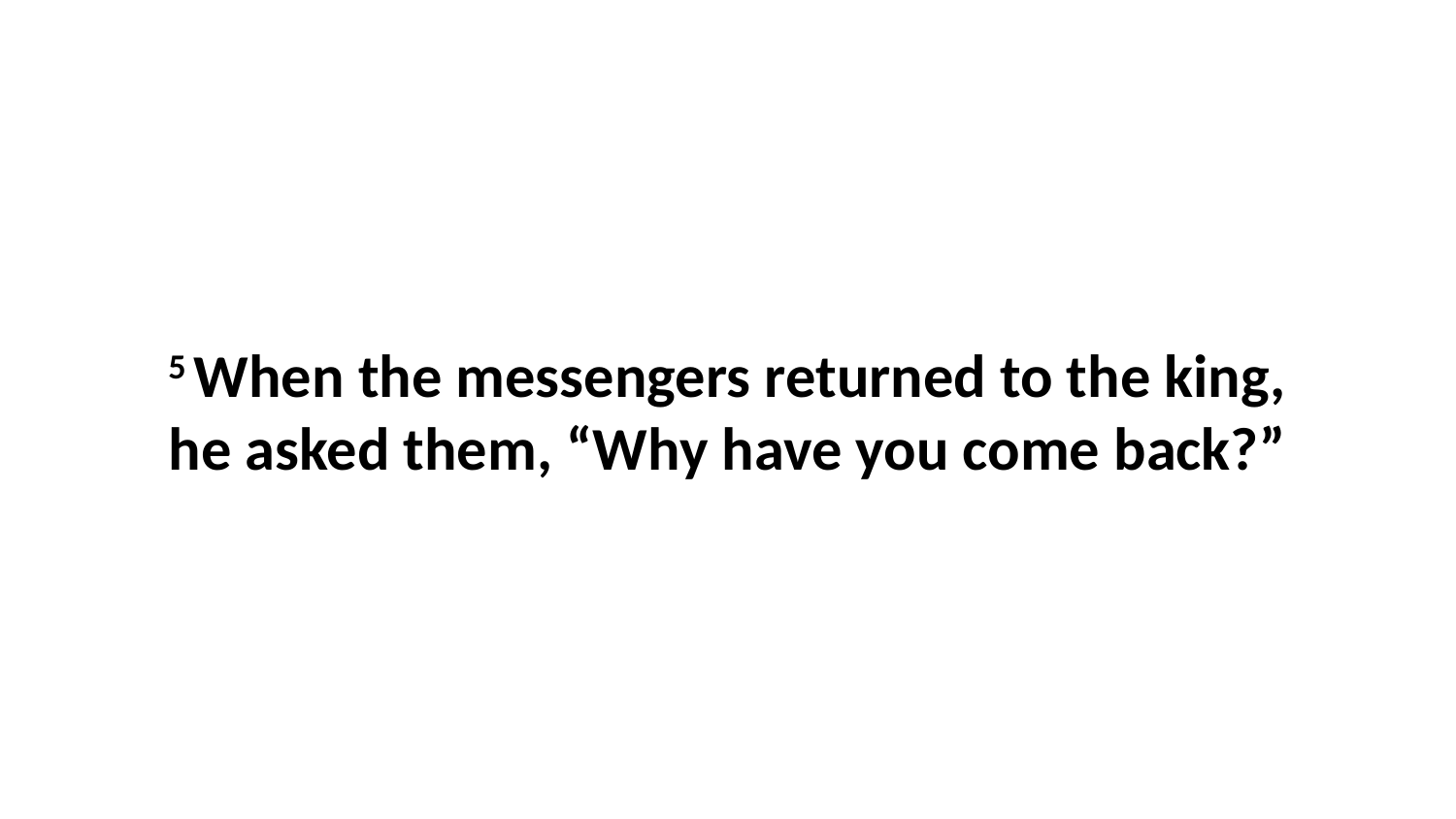

5 When the messengers returned to the king, he asked them, “Why have you come back?”